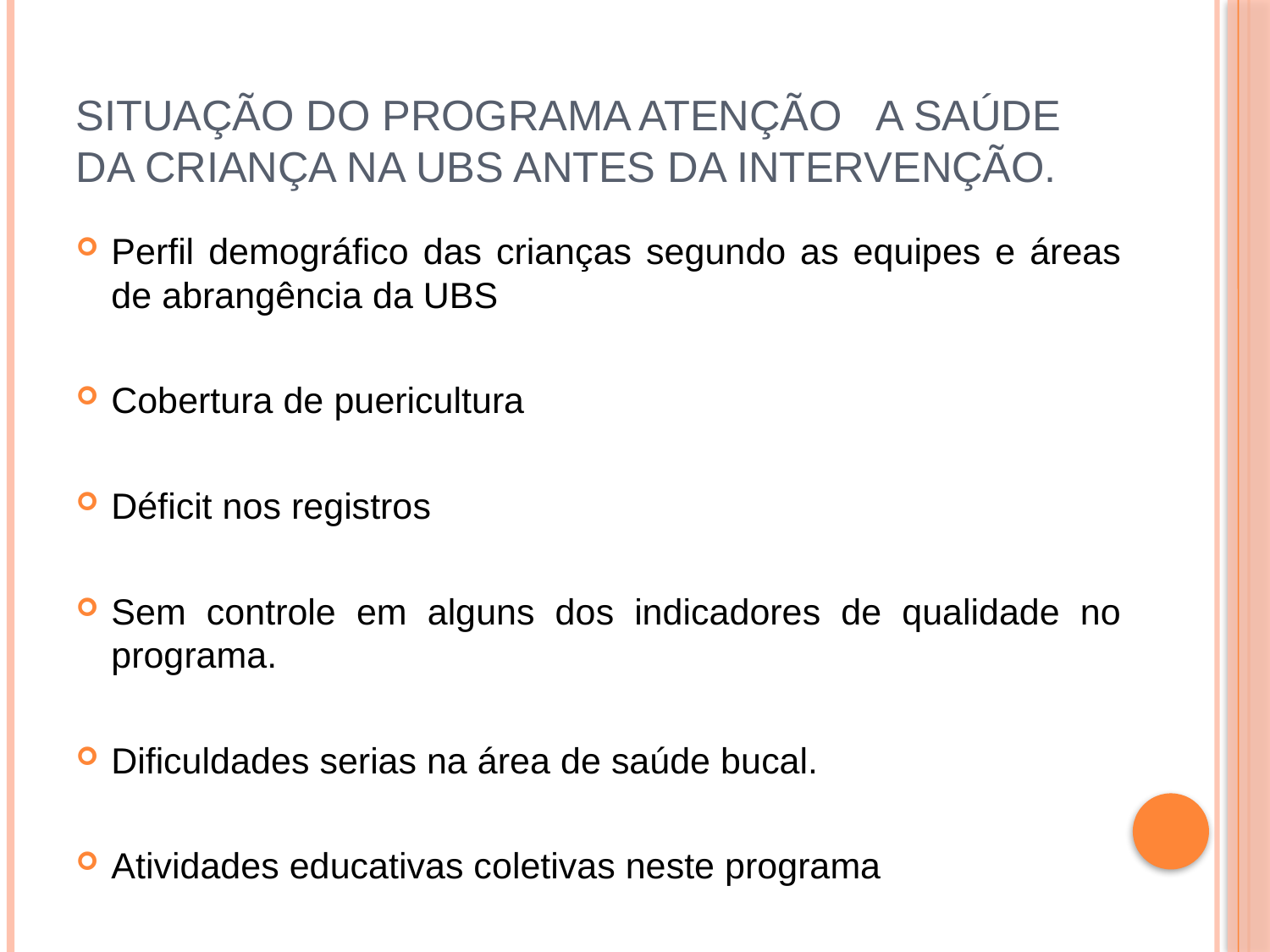

# Situação do programa atenção   a saúde da criança na ubs antes da intervenção.
Perfil demográfico das crianças segundo as equipes e áreas de abrangência da UBS

Cobertura de puericultura

Déficit nos registros

Sem controle em alguns dos indicadores de qualidade no programa.

Dificuldades serias na área de saúde bucal.

Atividades educativas coletivas neste programa